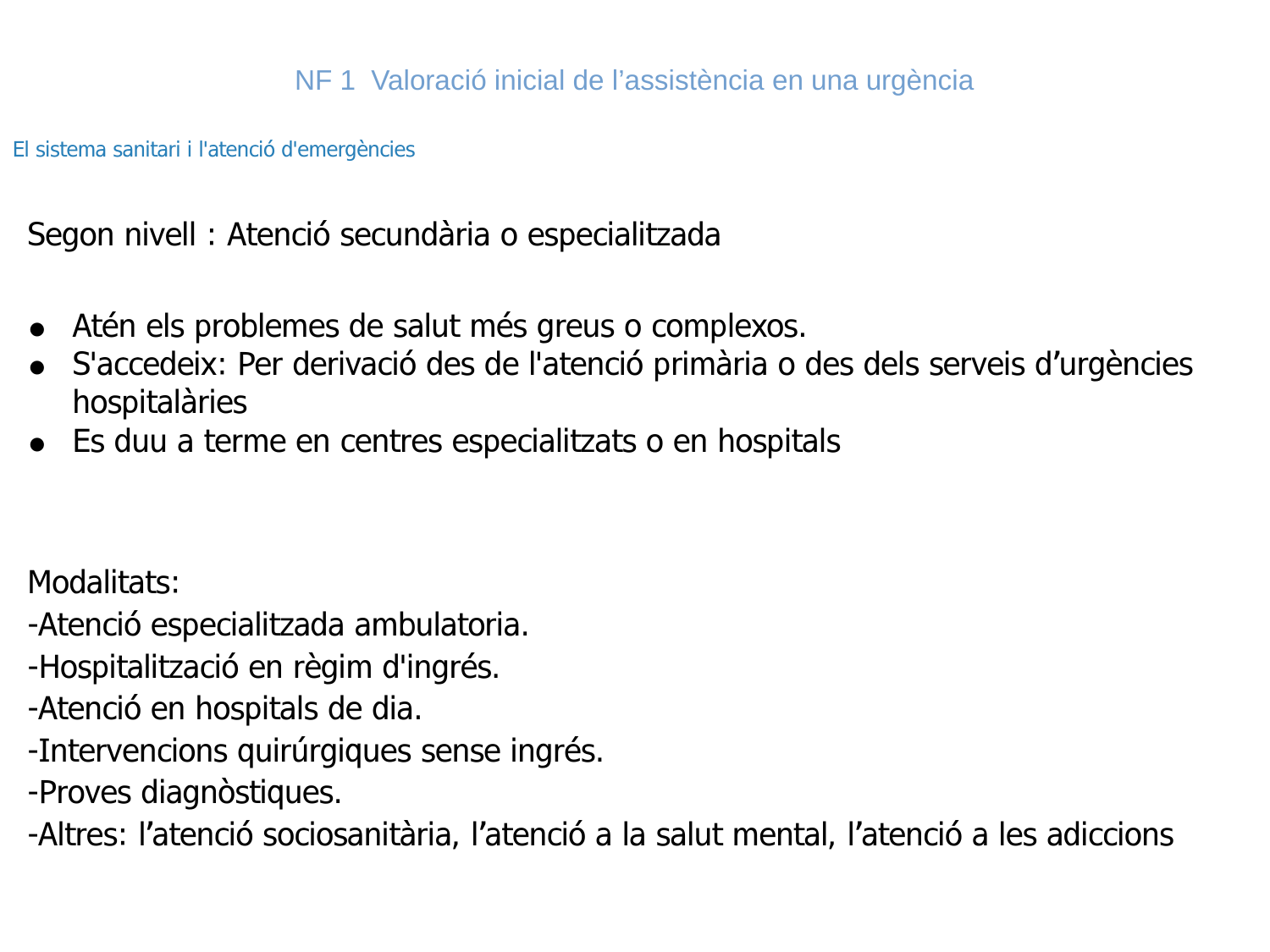

# NF 1  Valoració inicial de l’assistència en una urgència
El sistema sanitari i l'atenció d'emergències

Segon nivell : Atenció secundària o especialitzada

Atén els problemes de salut més greus o complexos.
S'accedeix: Per derivació des de l'atenció primària o des dels serveis d’urgències hospitalàries
Es duu a terme en centres especialitzats o en hospitals

Modalitats:
-Atenció especialitzada ambulatoria.
-Hospitalització en règim d'ingrés.
-Atenció en hospitals de dia.
-Intervencions quirúrgiques sense ingrés.
-Proves diagnòstiques.
-Altres: l’atenció sociosanitària, l’atenció a la salut mental, l’atenció a les adiccions